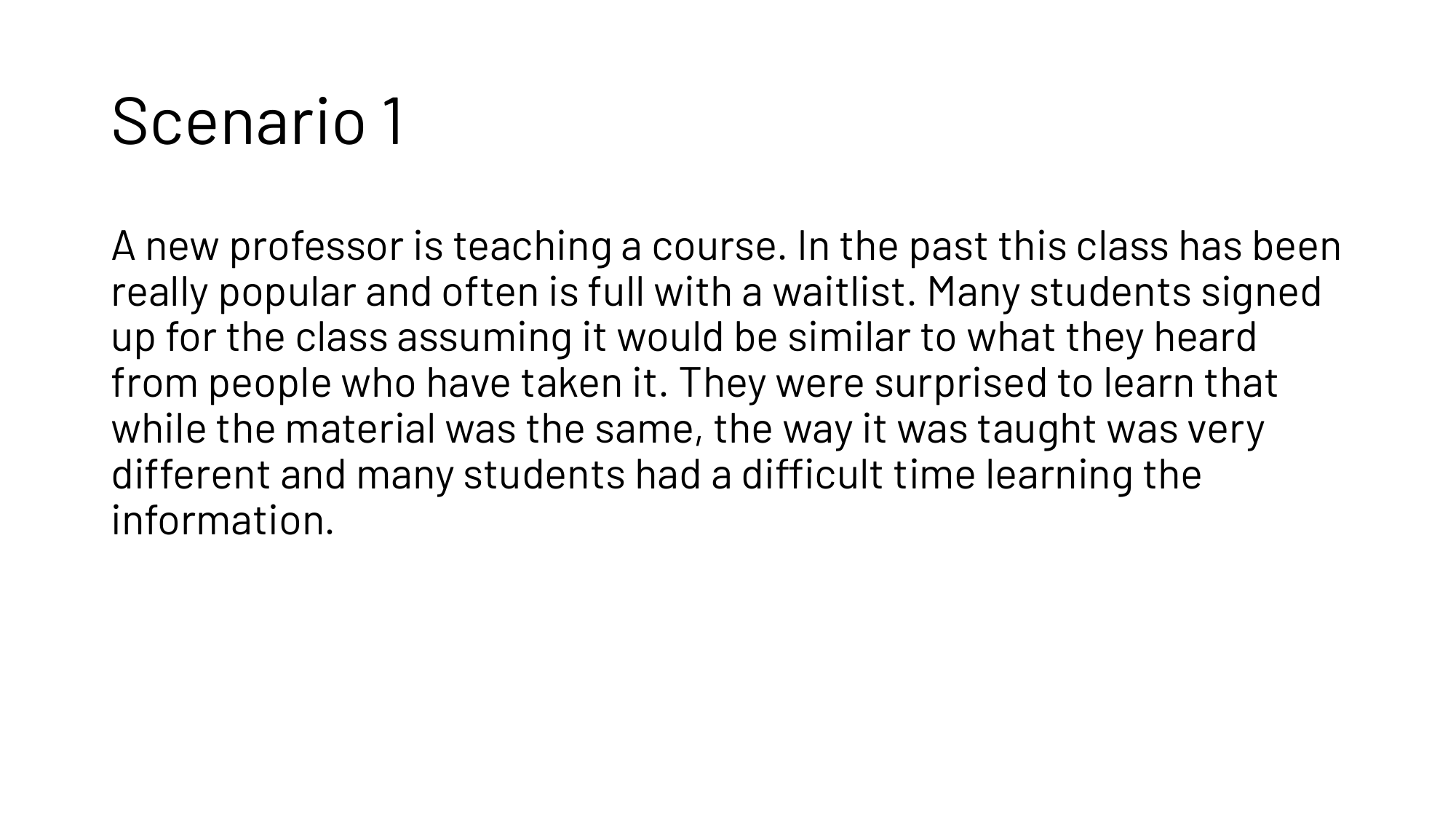

# Scenario 1
A new professor is teaching a course. In the past this class has been really popular and often is full with a waitlist. Many students signed up for the class assuming it would be similar to what they heard from people who have taken it. They were surprised to learn that while the material was the same, the way it was taught was very different and many students had a difficult time learning the information.